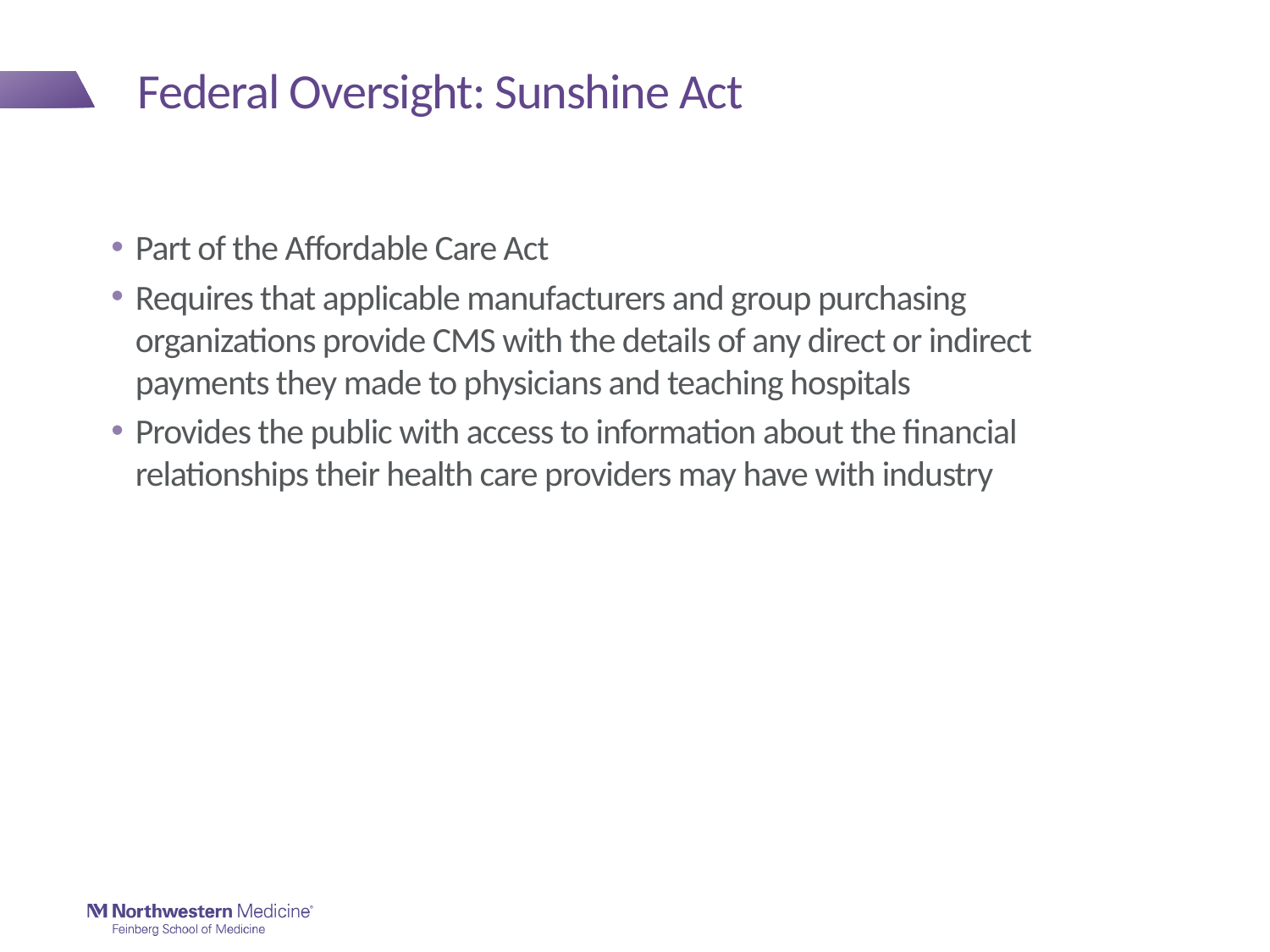

# Federal Oversight: Sunshine Act
Part of the Affordable Care Act
Requires that applicable manufacturers and group purchasing organizations provide CMS with the details of any direct or indirect payments they made to physicians and teaching hospitals
Provides the public with access to information about the financial relationships their health care providers may have with industry